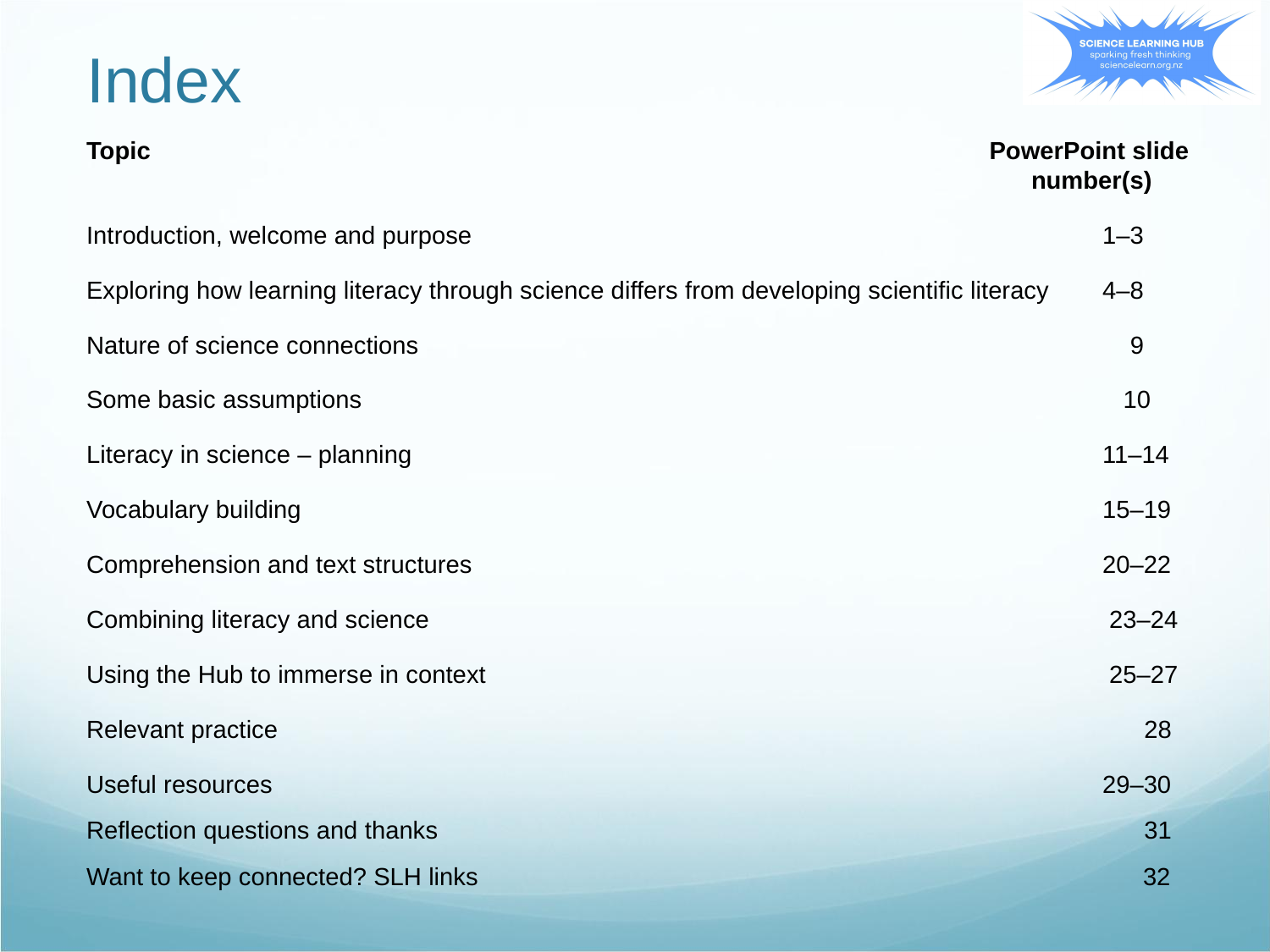

# Index
Topic							  PowerPoint slide 							        number(s)
Introduction, welcome and purpose					1–3
Exploring how learning literacy through science differs from developing scientific literacy	4–8
Nature of science connections						    9
Some basic assumptions						   10
Literacy in science – planning						11–14
Vocabulary building		  					15–19
Comprehension and text structures	 				20–22
Combining literacy and science	  					 23–24
Using the Hub to immerse in context					 25–27
Relevant practice		  					      28
Useful resources		  					29–30
Reflection questions and thanks						      31
Want to keep connected? SLH links	  			                        32